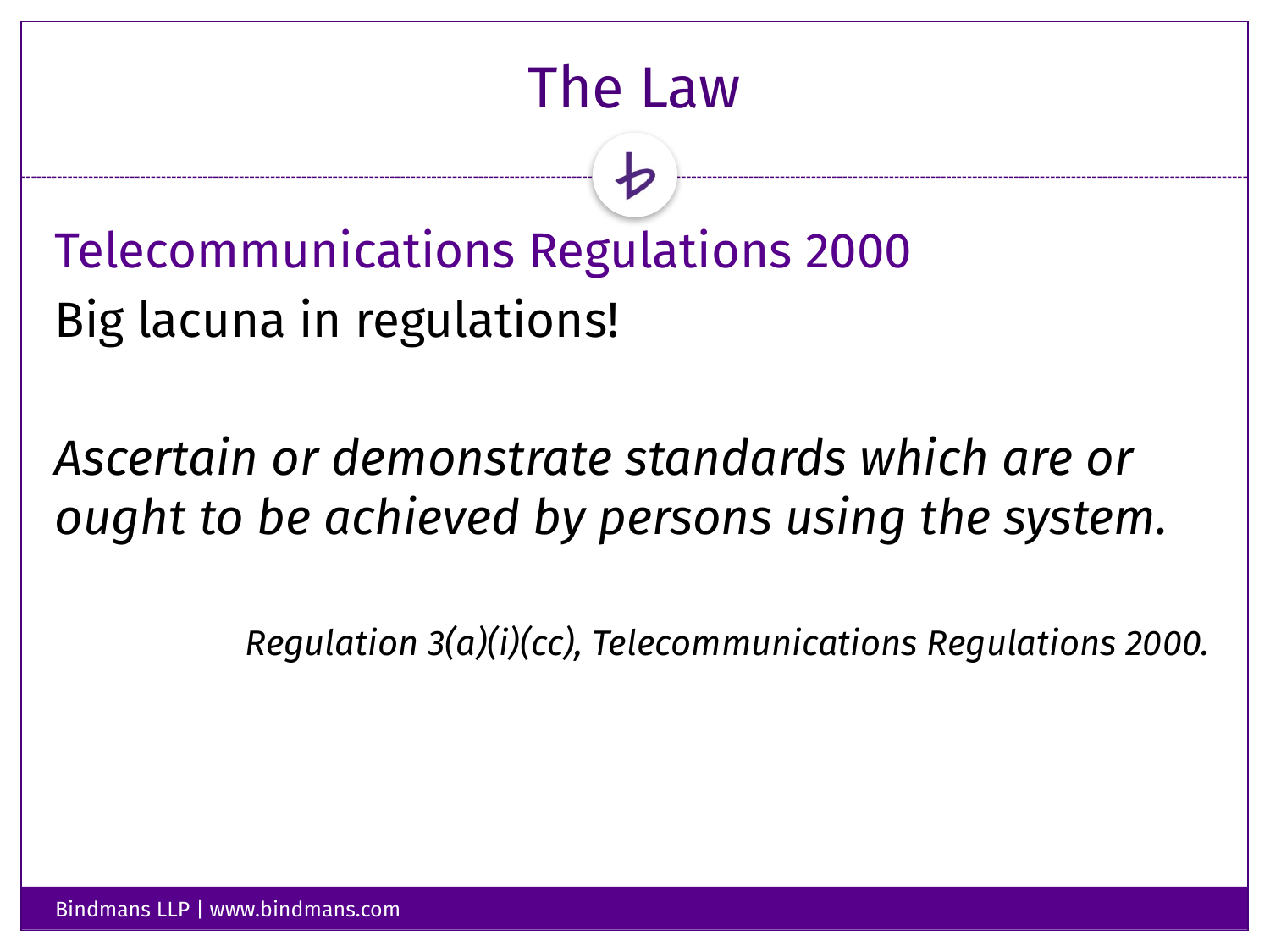

# The Law
Telecommunications Regulations 2000
Big lacuna in regulations!

Ascertain or demonstrate standards which are or ought to be achieved by persons using the system.

Regulation 3(a)(i)(cc), Telecommunications Regulations 2000.

Bindmans LLP | www.bindmans.com